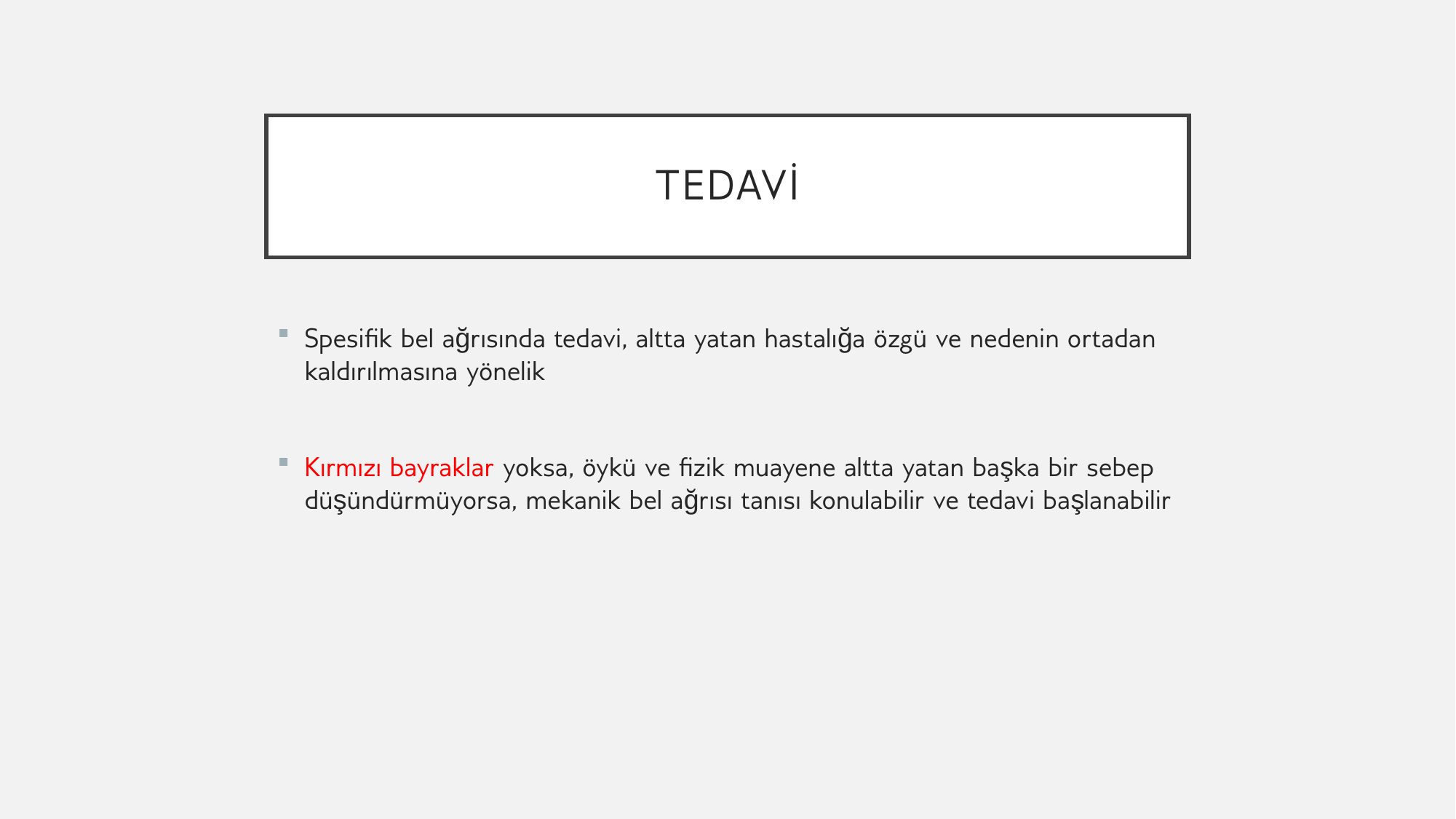

# tedavi
Spesifik bel ağrısında tedavi, altta yatan hastalığa özgü ve nedenin ortadan kaldırılmasına yönelik

Kırmızı bayraklar yoksa, öykü ve fizik muayene altta yatan başka bir sebep düşündürmüyorsa, mekanik bel ağrısı tanısı konulabilir ve tedavi başlanabilir